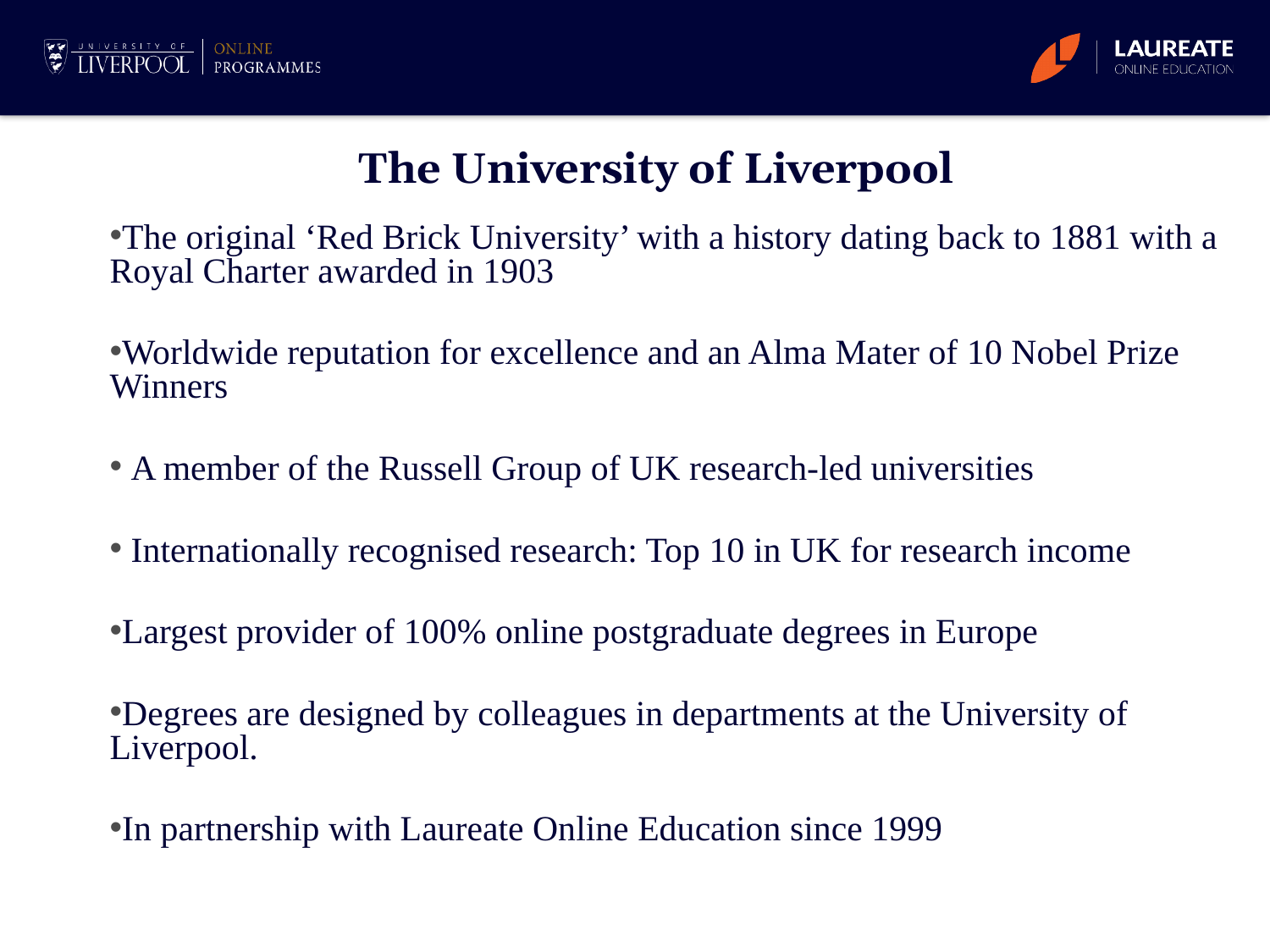

The University of Liverpool
The original ‘Red Brick University’ with a history dating back to 1881 with a Royal Charter awarded in 1903

Worldwide reputation for excellence and an Alma Mater of 10 Nobel Prize Winners

 A member of the Russell Group of UK research-led universities

 Internationally recognised research: Top 10 in UK for research income

Largest provider of 100% online postgraduate degrees in Europe

Degrees are designed by colleagues in departments at the University of Liverpool.

In partnership with Laureate Online Education since 1999